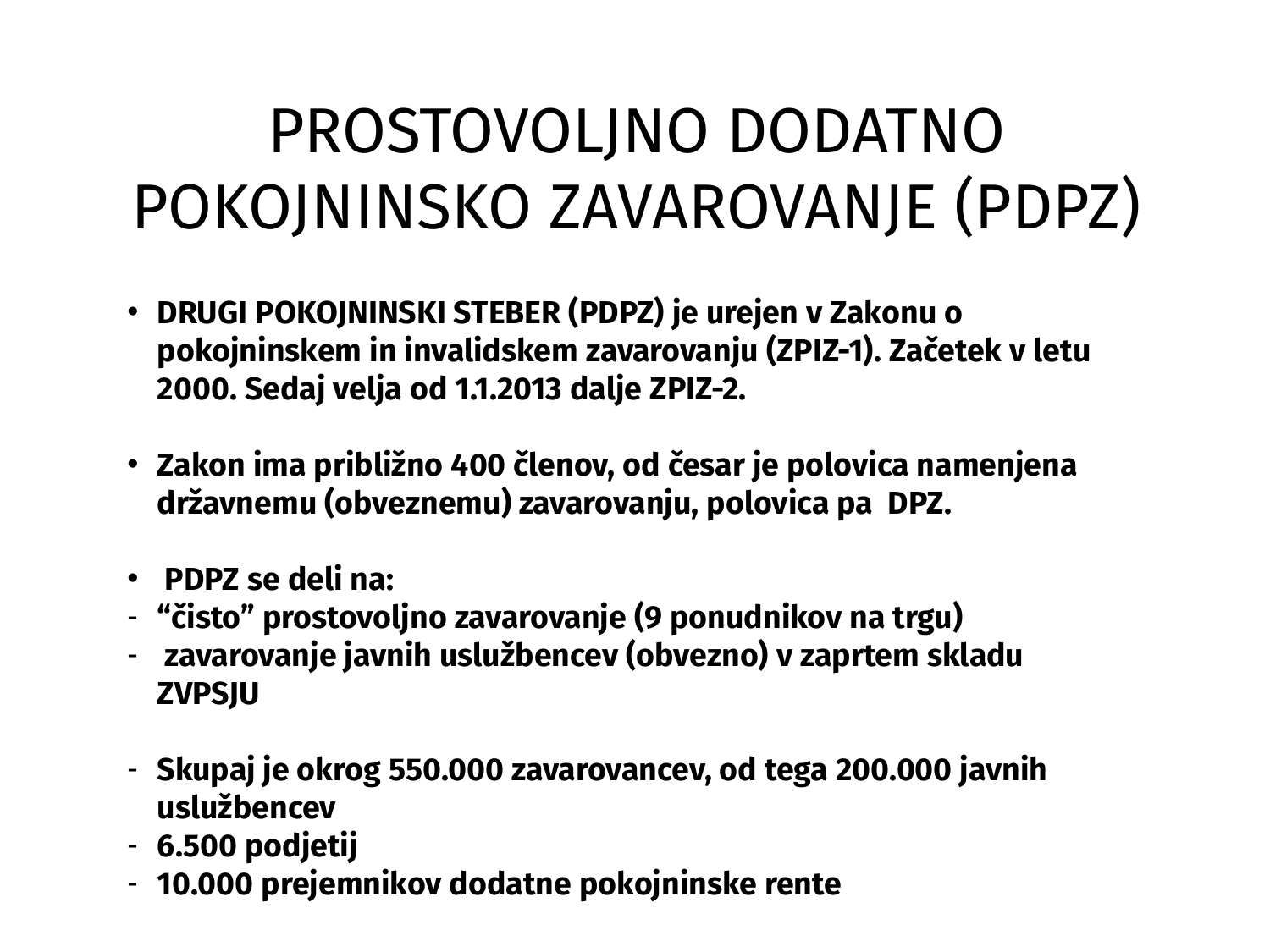

# PROSTOVOLJNO DODATNO POKOJNINSKO ZAVAROVANJE (PDPZ)
DRUGI POKOJNINSKI STEBER (PDPZ) je urejen v Zakonu o pokojninskem in invalidskem zavarovanju (ZPIZ-1). Začetek v letu 2000. Sedaj velja od 1.1.2013 dalje ZPIZ-2.

Zakon ima približno 400 členov, od česar je polovica namenjena državnemu (obveznemu) zavarovanju, polovica pa  DPZ.

 PDPZ se deli na:
“čisto” prostovoljno zavarovanje (9 ponudnikov na trgu)
 zavarovanje javnih uslužbencev (obvezno) v zaprtem skladu ZVPSJU

Skupaj je okrog 550.000 zavarovancev, od tega 200.000 javnih uslužbencev
6.500 podjetij
10.000 prejemnikov dodatne pokojninske rente